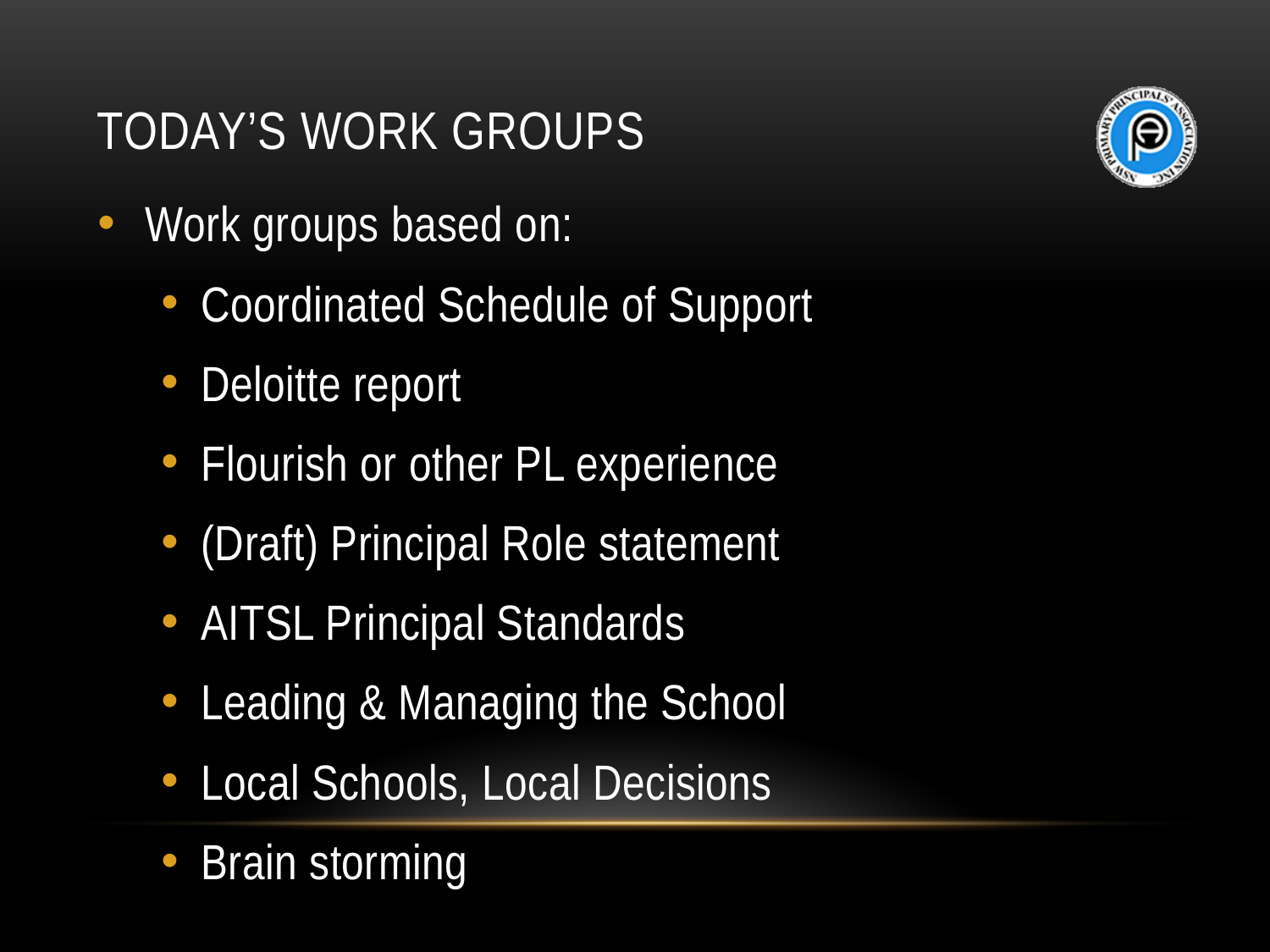

# Today’s Work groups
Work groups based on:
Coordinated Schedule of Support
Deloitte report
Flourish or other PL experience
(Draft) Principal Role statement
AITSL Principal Standards
Leading & Managing the School
Local Schools, Local Decisions
Brain storming